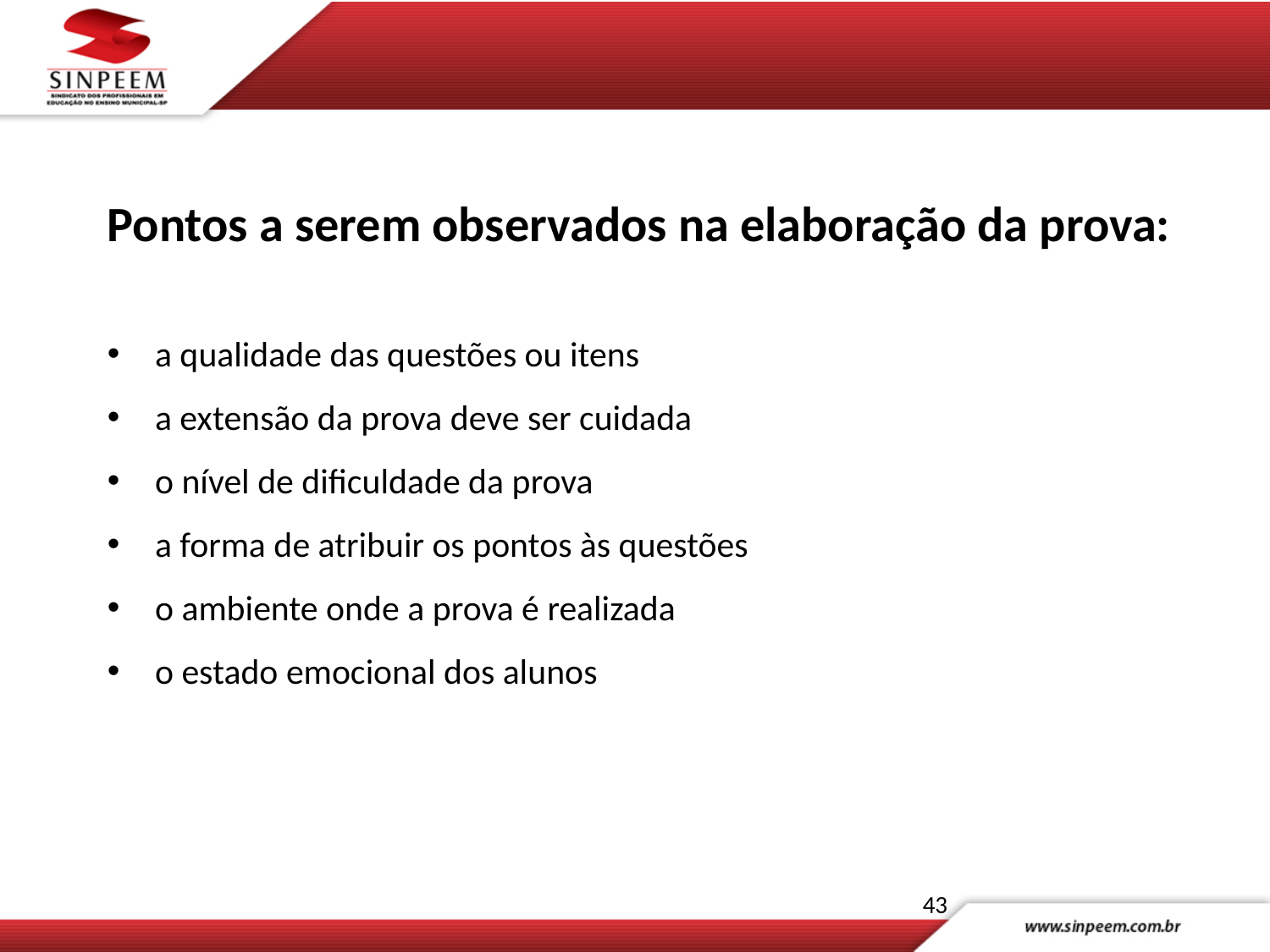

Pontos a serem observados na elaboração da prova:

a qualidade das questões ou itens
a extensão da prova deve ser cuidada
o nível de dificuldade da prova
a forma de atribuir os pontos às questões
o ambiente onde a prova é realizada
o estado emocional dos alunos

43